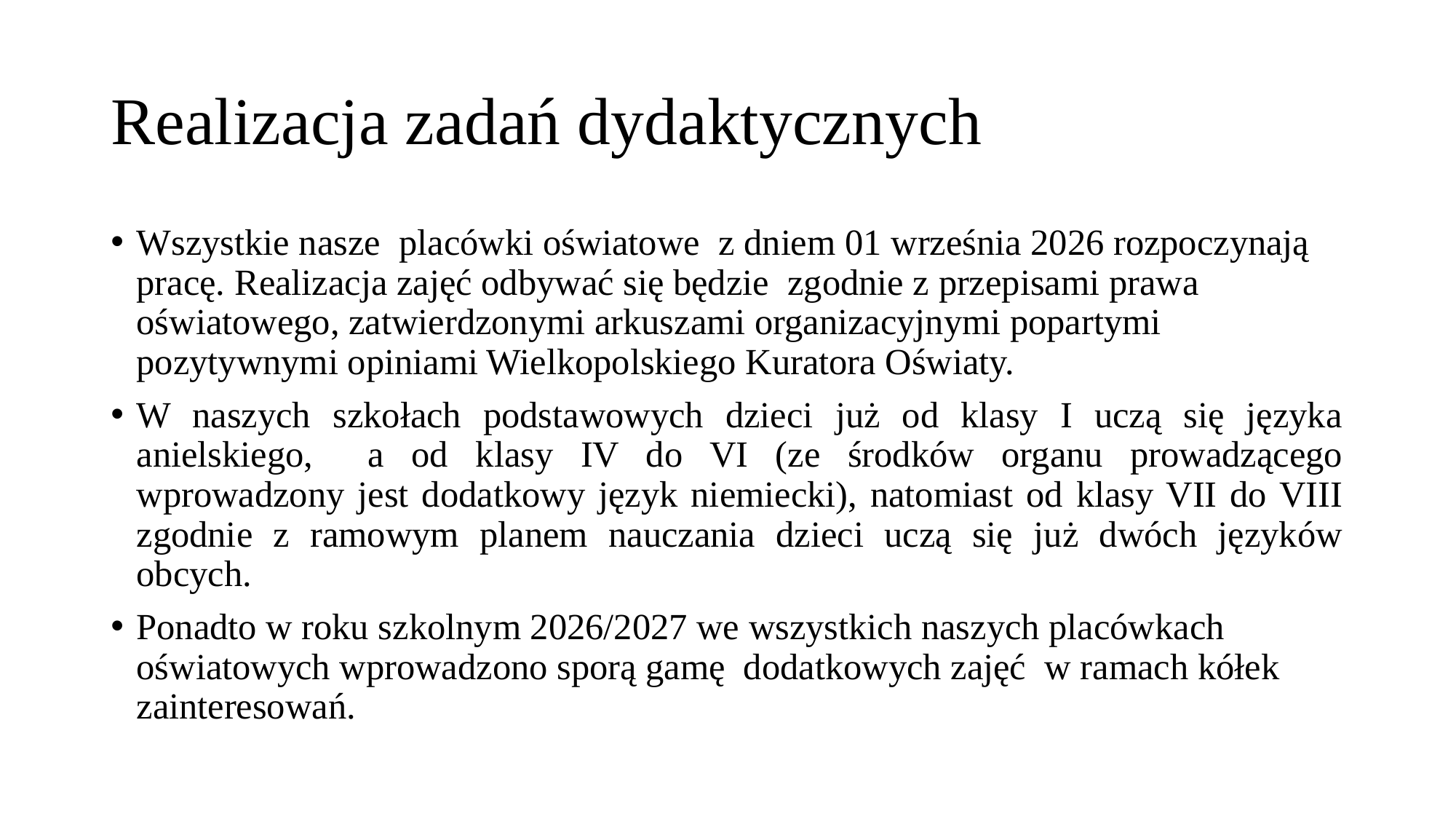

# Realizacja zadań dydaktycznych
Wszystkie nasze  placówki oświatowe  z dniem 01 września 2026 rozpoczynają pracę. Realizacja zajęć odbywać się będzie  zgodnie z przepisami prawa oświatowego, zatwierdzonymi arkuszami organizacyjnymi popartymi pozytywnymi opiniami Wielkopolskiego Kuratora Oświaty.
W naszych szkołach podstawowych dzieci już od klasy I uczą się języka anielskiego,  a od klasy IV do VI (ze środków organu prowadzącego wprowadzony jest dodatkowy język niemiecki), natomiast od klasy VII do VIII zgodnie z ramowym planem nauczania dzieci uczą się już dwóch języków obcych.
Ponadto w roku szkolnym 2026/2027 we wszystkich naszych placówkach oświatowych wprowadzono sporą gamę  dodatkowych zajęć  w ramach kółek zainteresowań.